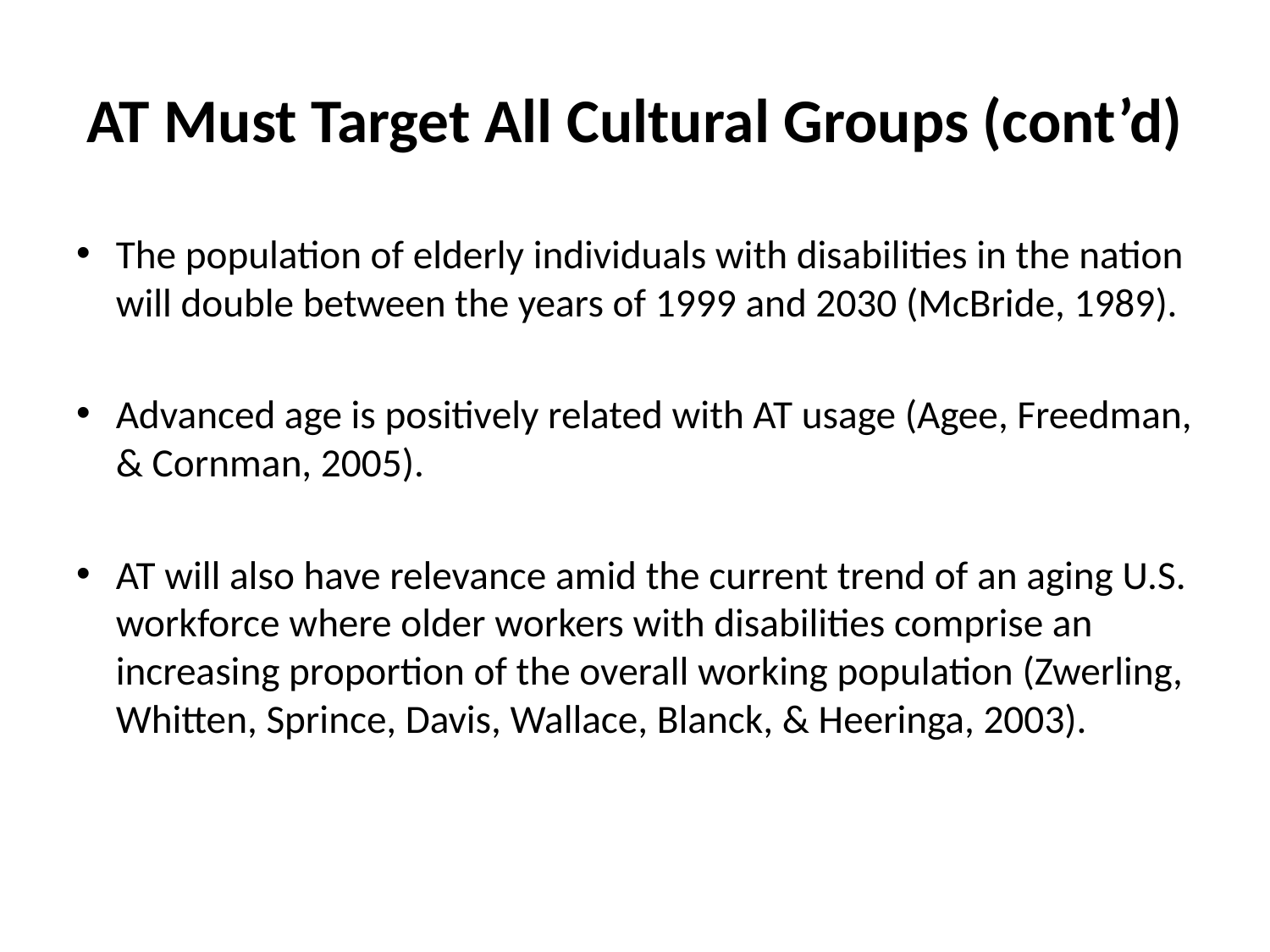

# AT Must Target All Cultural Groups (cont’d)
The population of elderly individuals with disabilities in the nation will double between the years of 1999 and 2030 (McBride, 1989).

Advanced age is positively related with AT usage (Agee, Freedman, & Cornman, 2005).

AT will also have relevance amid the current trend of an aging U.S. workforce where older workers with disabilities comprise an increasing proportion of the overall working population (Zwerling, Whitten, Sprince, Davis, Wallace, Blanck, & Heeringa, 2003).